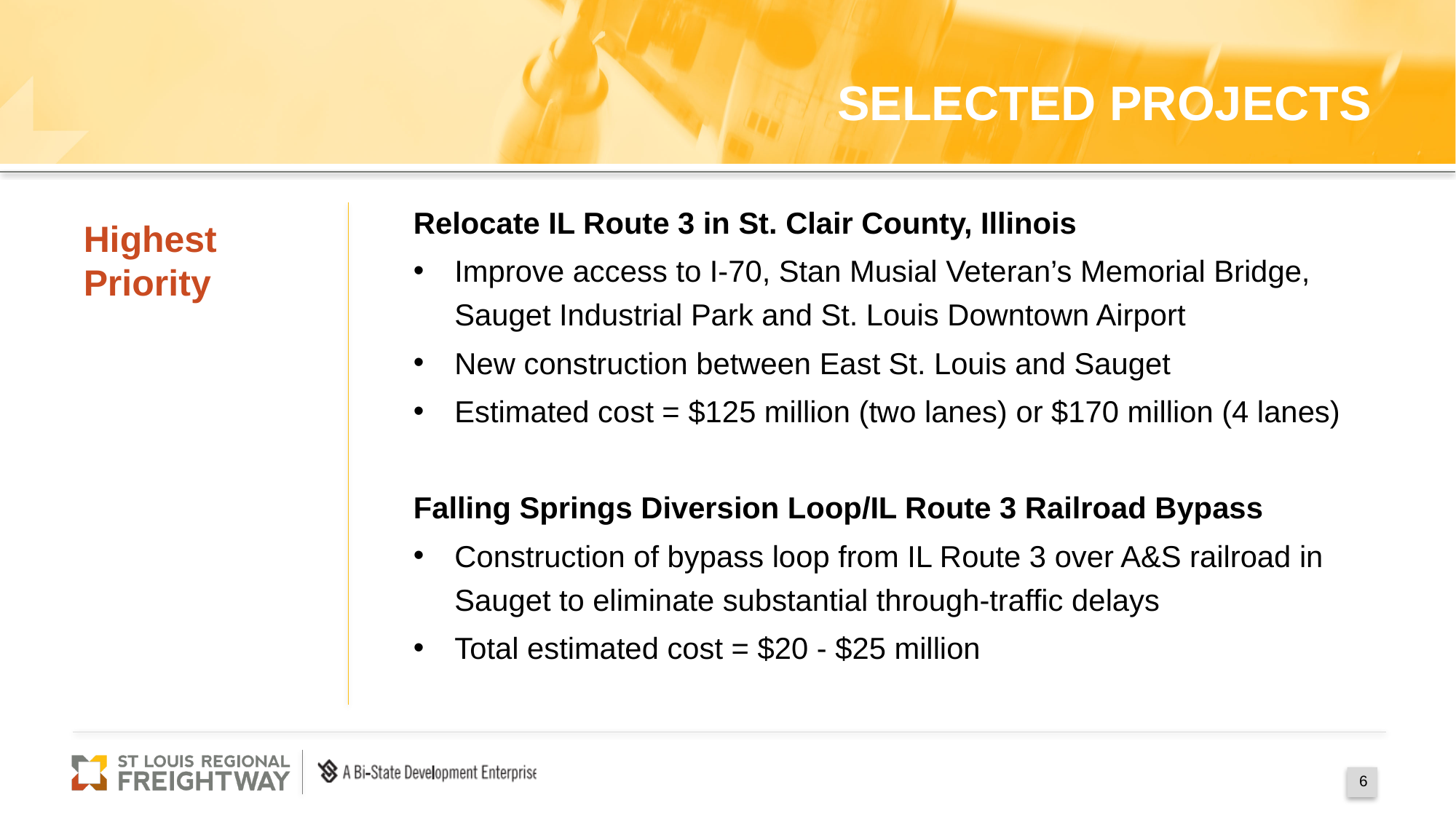

# SELECTED PROJECTS
Relocate IL Route 3 in St. Clair County, Illinois
Improve access to I-70, Stan Musial Veteran’s Memorial Bridge, Sauget Industrial Park and St. Louis Downtown Airport
New construction between East St. Louis and Sauget
Estimated cost = $125 million (two lanes) or $170 million (4 lanes)

Falling Springs Diversion Loop/IL Route 3 Railroad Bypass
Construction of bypass loop from IL Route 3 over A&S railroad in Sauget to eliminate substantial through-traffic delays
Total estimated cost = $20 - $25 million

Highest Priority